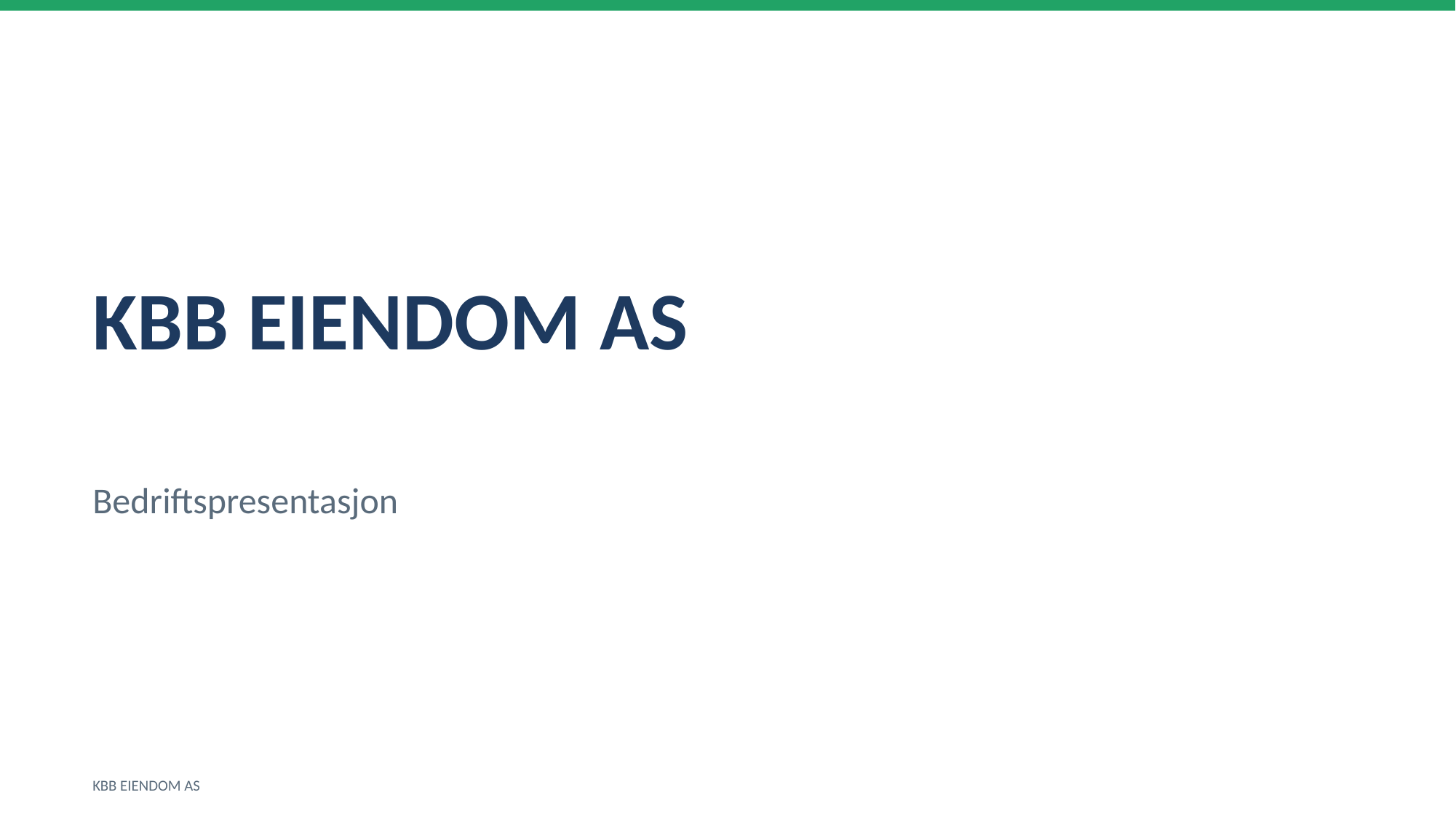

KBB EIENDOM AS
Bedriftspresentasjon
KBB EIENDOM AS